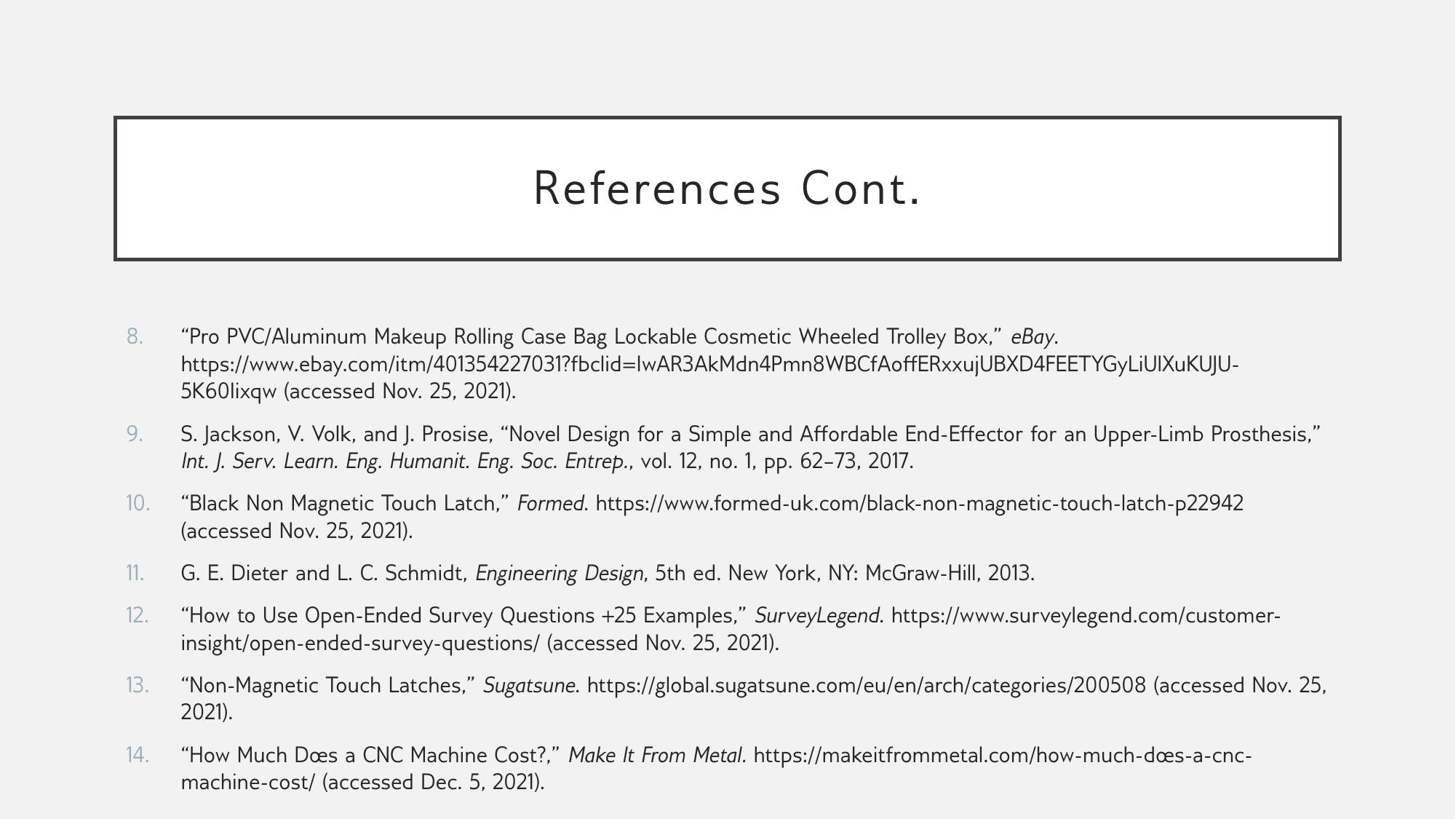

# References Cont.
“Pro PVC/Aluminum Makeup Rolling Case Bag Lockable Cosmetic Wheeled Trolley Box,” eBay. https://www.ebay.com/itm/401354227031?fbclid=IwAR3AkMdn4Pmn8WBCfAoffERxxujUBXD4FEETYGyLiUlXuKUJU-5K60Iixqw (accessed Nov. 25, 2021).
S. Jackson, V. Volk, and J. Prosise, “Novel Design for a Simple and Affordable End-Effector for an Upper-Limb Prosthesis,” Int. J. Serv. Learn. Eng. Humanit. Eng. Soc. Entrep., vol. 12, no. 1, pp. 62–73, 2017.
“Black Non Magnetic Touch Latch,” Formed. https://www.formed-uk.com/black-non-magnetic-touch-latch-p22942 (accessed Nov. 25, 2021).
G. E. Dieter and L. C. Schmidt, Engineering Design, 5th ed. New York, NY: McGraw-Hill, 2013.
“How to Use Open-Ended Survey Questions +25 Examples,” SurveyLegend. https://www.surveylegend.com/customer-insight/open-ended-survey-questions/ (accessed Nov. 25, 2021).
“Non-Magnetic Touch Latches,” Sugatsune. https://global.sugatsune.com/eu/en/arch/categories/200508 (accessed Nov. 25, 2021).
“How Much Does a CNC Machine Cost?,” Make It From Metal. https://makeitfrommetal.com/how-much-does-a-cnc-machine-cost/ (accessed Dec. 5, 2021).